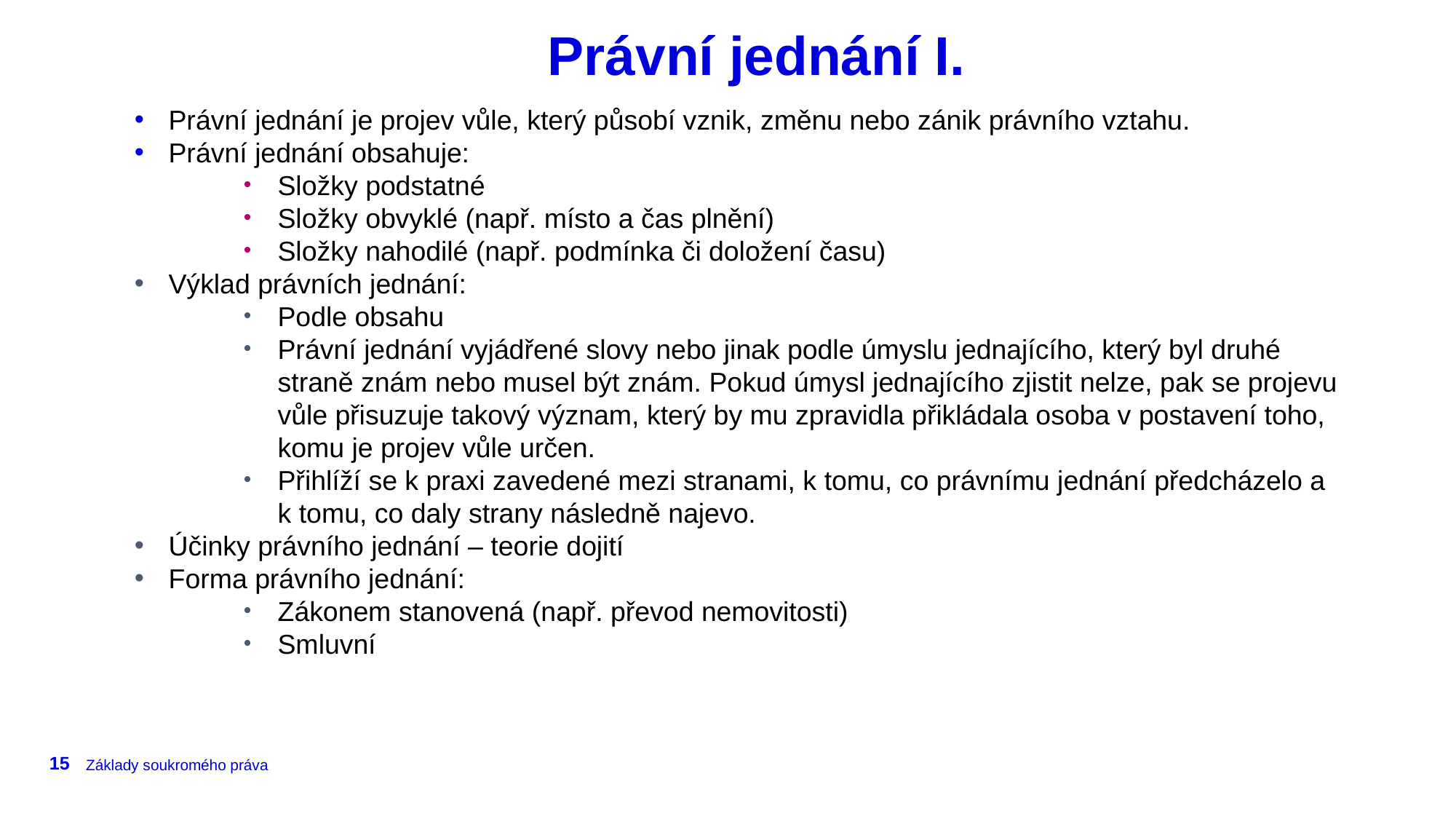

# Právní jednání I.
Právní jednání je projev vůle, který působí vznik, změnu nebo zánik právního vztahu.
Právní jednání obsahuje:
Složky podstatné
Složky obvyklé (např. místo a čas plnění)
Složky nahodilé (např. podmínka či doložení času)
Výklad právních jednání:
Podle obsahu
Právní jednání vyjádřené slovy nebo jinak podle úmyslu jednajícího, který byl druhé straně znám nebo musel být znám. Pokud úmysl jednajícího zjistit nelze, pak se projevu vůle přisuzuje takový význam, který by mu zpravidla přikládala osoba v postavení toho, komu je projev vůle určen.
Přihlíží se k praxi zavedené mezi stranami, k tomu, co právnímu jednání předcházelo a k tomu, co daly strany následně najevo.
Účinky právního jednání – teorie dojití
Forma právního jednání:
Zákonem stanovená (např. převod nemovitosti)
Smluvní
15
Základy soukromého práva